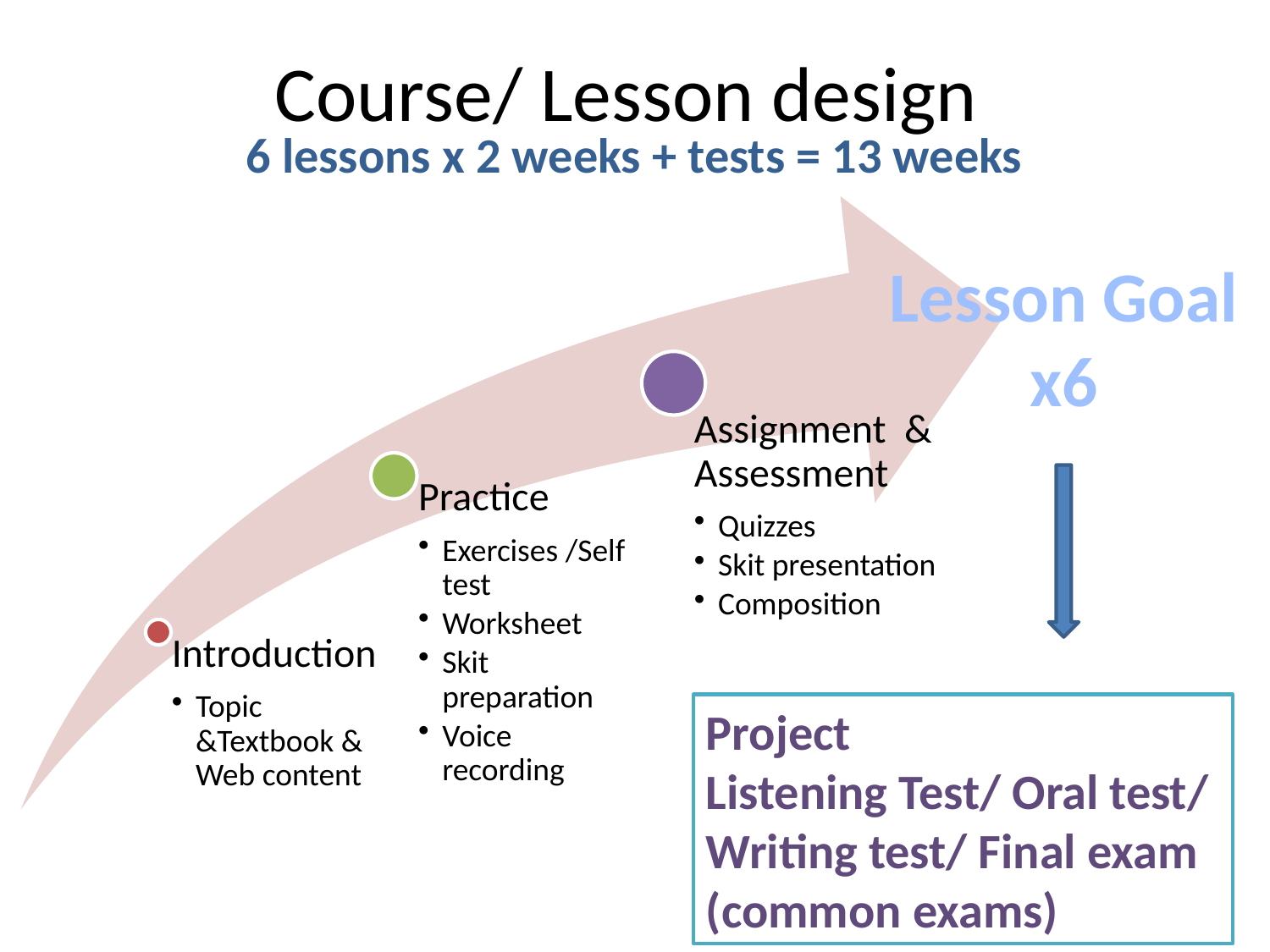

# Course/ Lesson design
6 lessons x 2 weeks + tests = 13 weeks
Introduction
Topic &Textbook & Web content
Practice
Exercises /Self test
Worksheet
Skit preparation
Voice recording
Assignment  & Assessment
Quizzes
Skit presentation
Composition
Lesson Goal
x6

Project
Listening Test/ Oral test/ Writing test/ Final exam
(common exams)